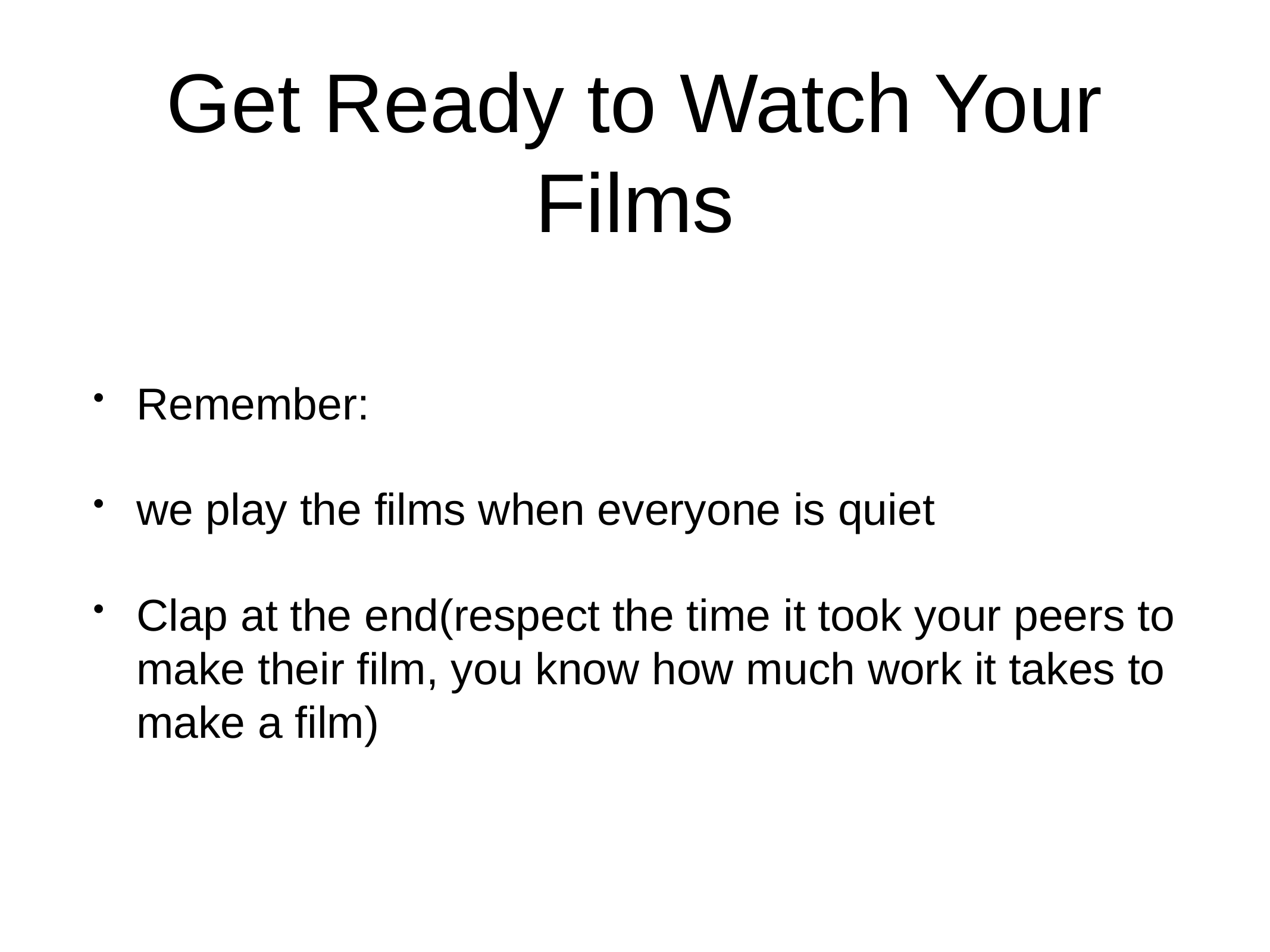

# Get Ready to Watch Your Films
Remember:
we play the films when everyone is quiet
Clap at the end(respect the time it took your peers to make their film, you know how much work it takes to make a film)